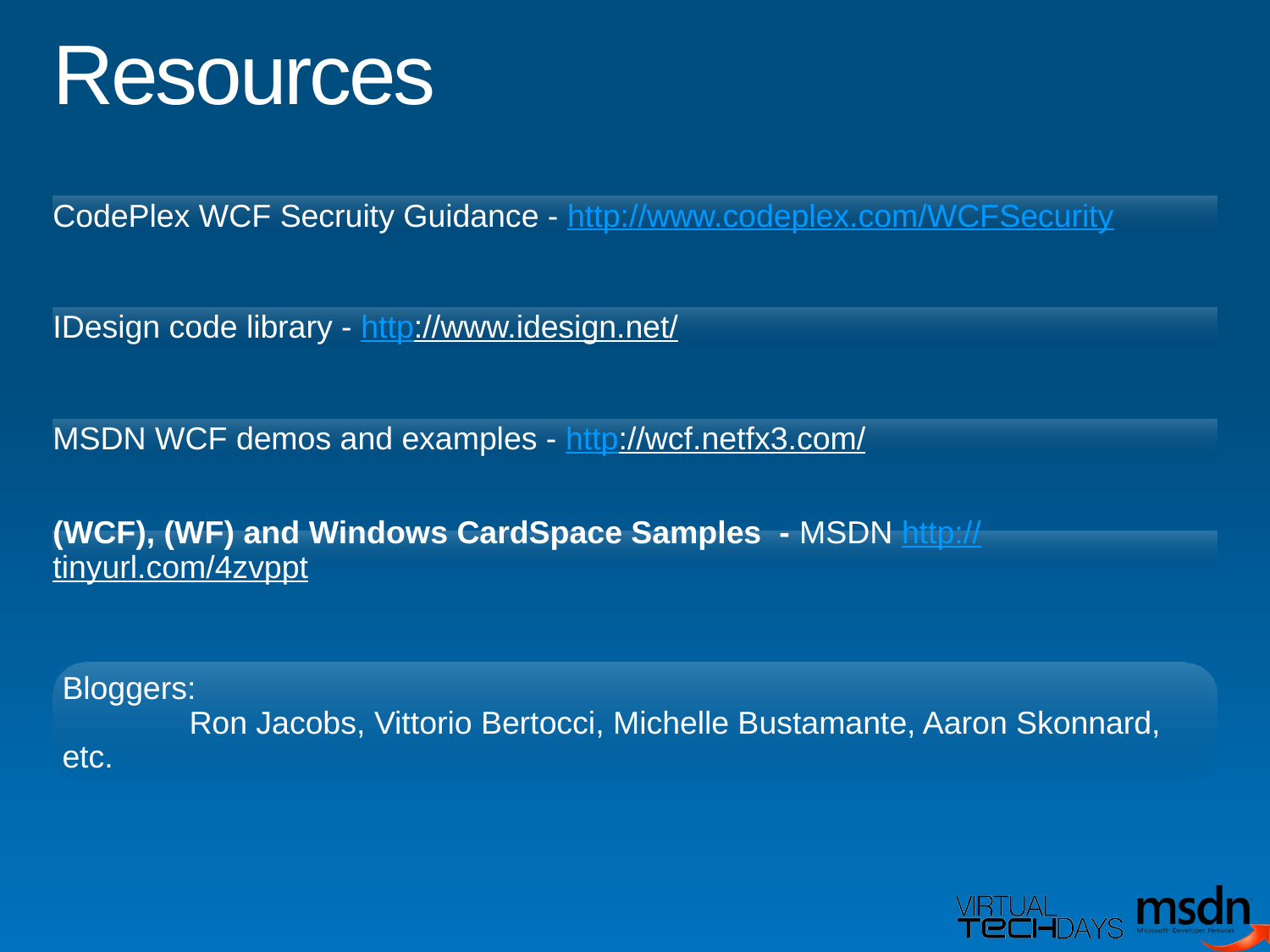

# Resources
CodePlex WCF Secruity Guidance - http://www.codeplex.com/WCFSecurity
IDesign code library - http://www.idesign.net/
MSDN WCF demos and examples - http://wcf.netfx3.com/
(WCF), (WF) and Windows CardSpace Samples  - MSDN http://tinyurl.com/4zvppt
Bloggers:
	Ron Jacobs, Vittorio Bertocci, Michelle Bustamante, Aaron Skonnard, etc.